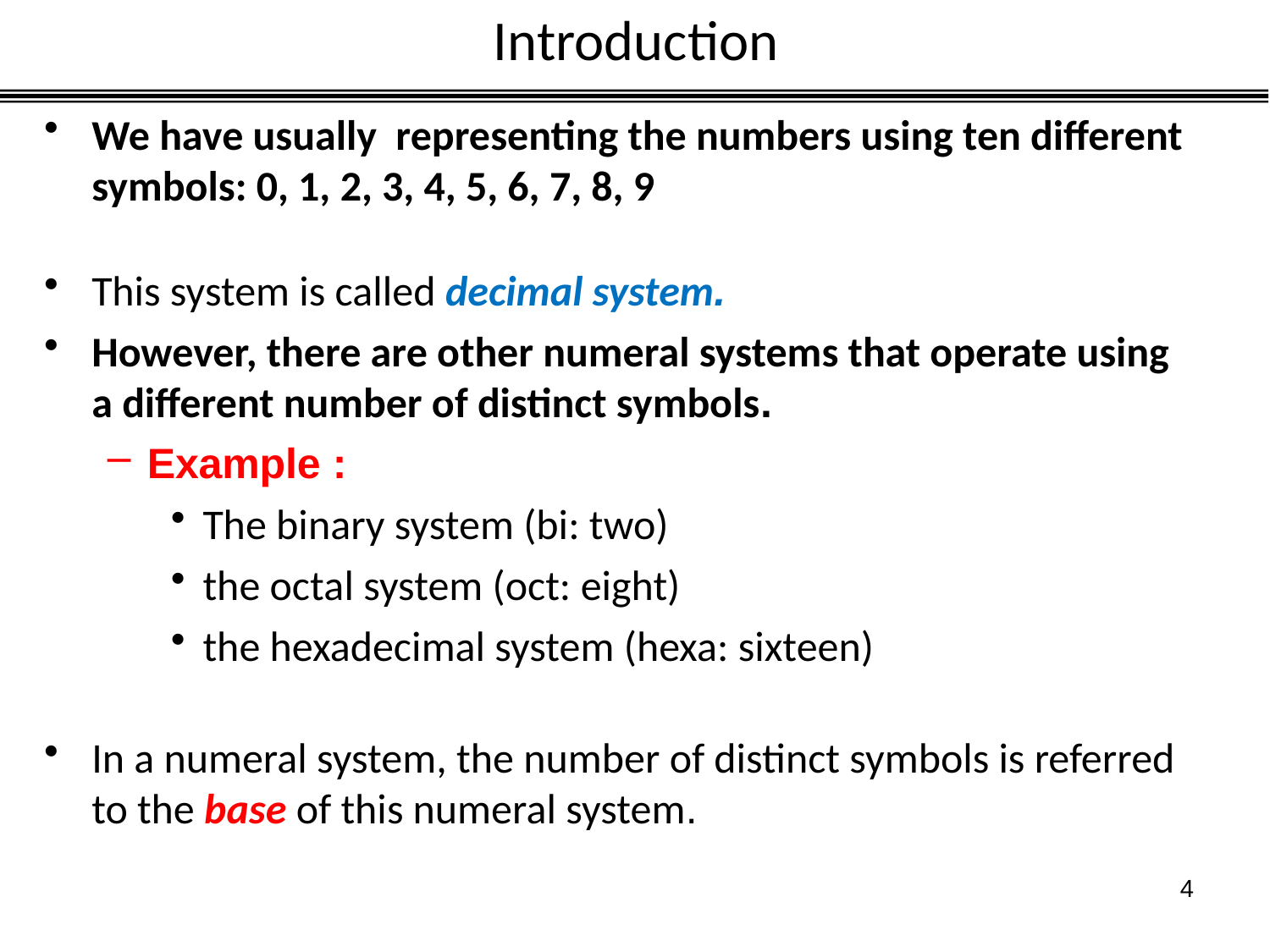

# Introduction

We have usually  representing the numbers using ten different symbols: 0, 1, 2, 3, 4, 5, 6, 7, 8, 9

This system is called decimal system.
However, there are other numeral systems that operate using a different number of distinct symbols.
Example :
The binary system (bi: two)
the octal system (oct: eight)
the hexadecimal system (hexa: sixteen)

In a numeral system, the number of distinct symbols is referred to the base of this numeral system.
4